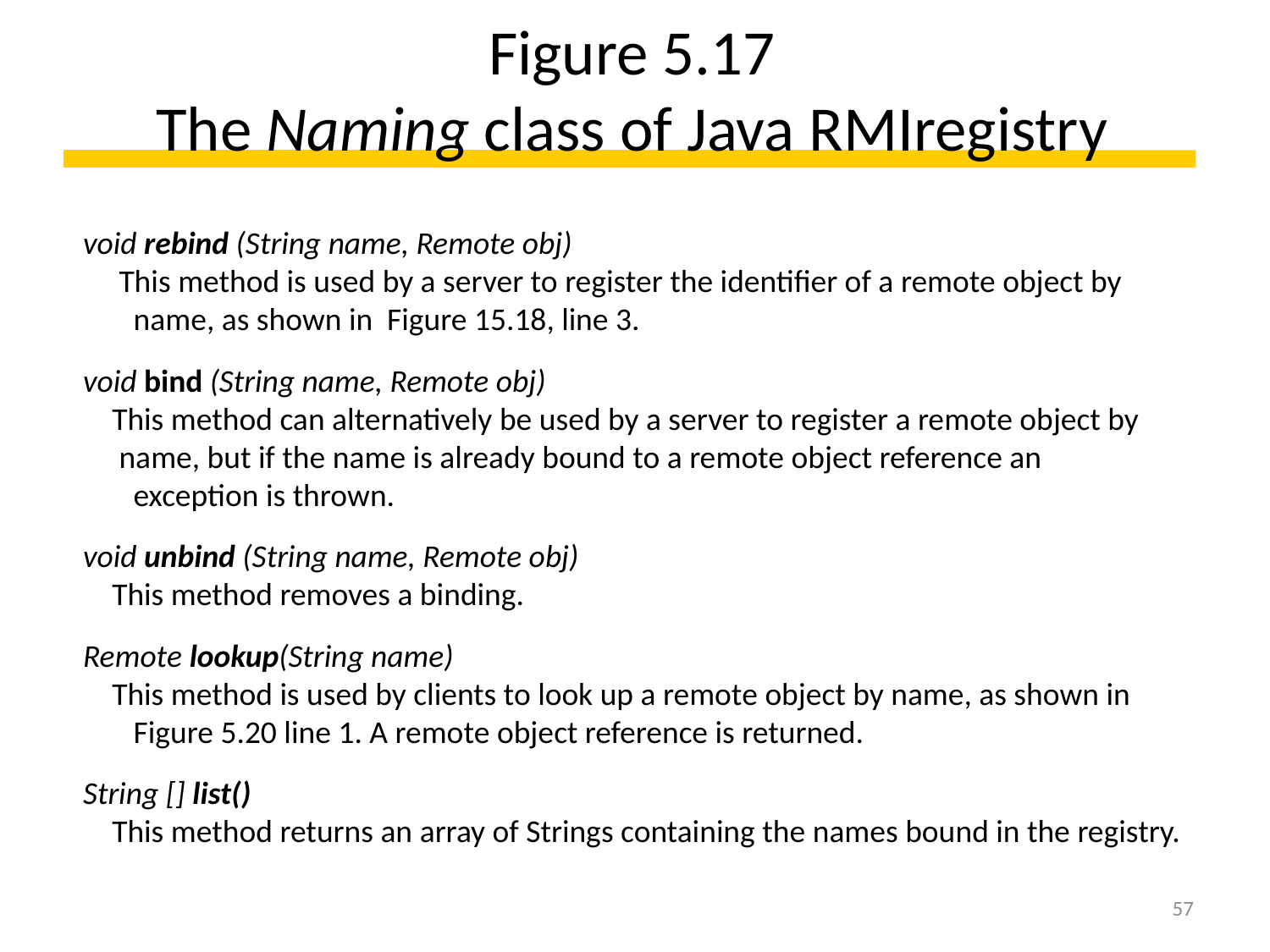

# Figure 5.17 The Naming class of Java RMIregistry

void rebind (String name, Remote obj)
     This method is used by a server to register the identifier of a remote object by
       name, as shown in  Figure 15.18, line 3.

void bind (String name, Remote obj)
    This method can alternatively be used by a server to register a remote object by
     name, but if the name is already bound to a remote object reference an
       exception is thrown.

void unbind (String name, Remote obj)
    This method removes a binding.

Remote lookup(String name)
    This method is used by clients to look up a remote object by name, as shown in
       Figure 5.20 line 1. A remote object reference is returned.

String [] list()
    This method returns an array of Strings containing the names bound in the registry.
57